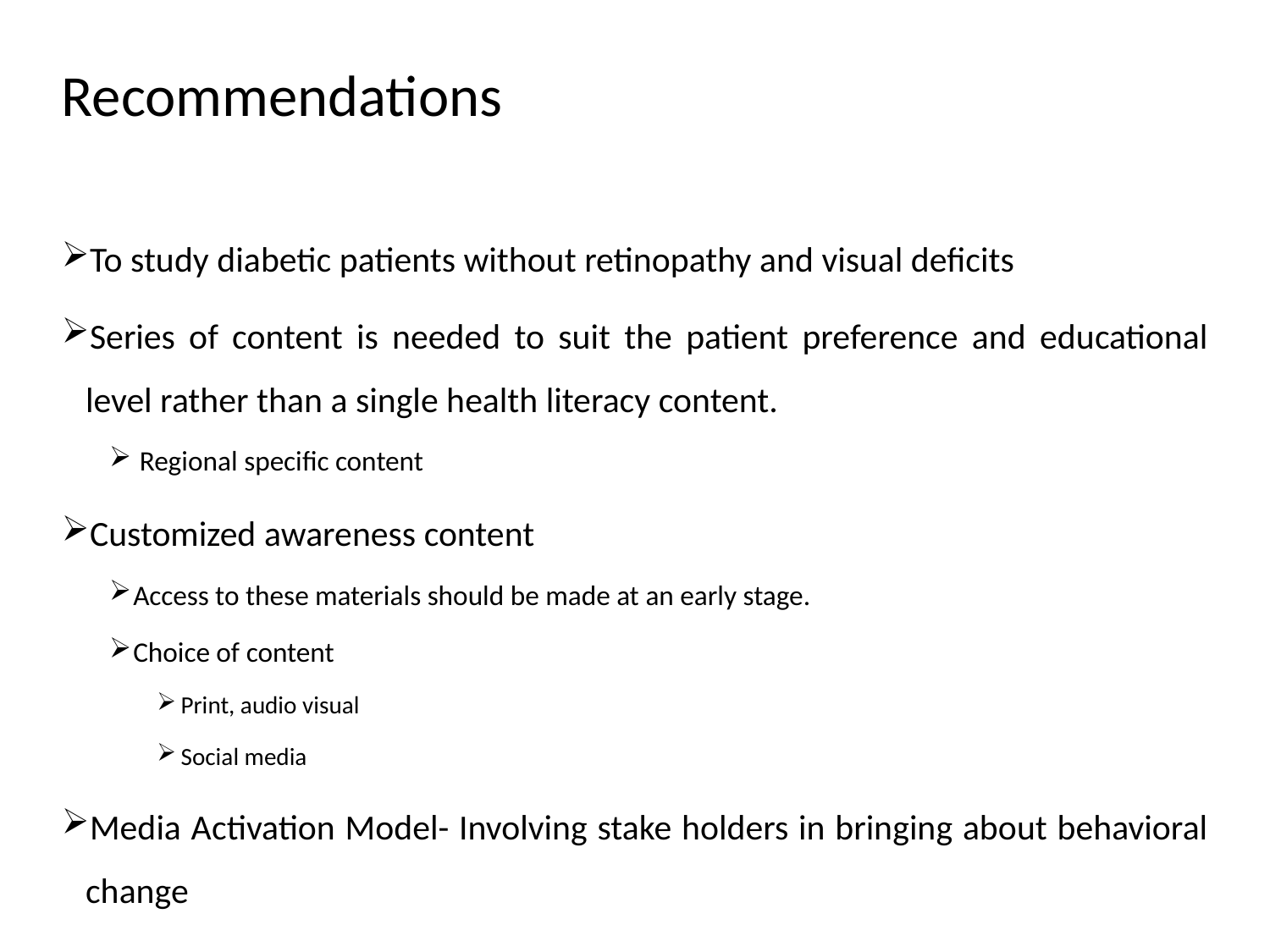

# Recommendations
To study diabetic patients without retinopathy and visual deficits
Series of content is needed to suit the patient preference and educational level rather than a single health literacy content.
 Regional specific content
Customized awareness content
Access to these materials should be made at an early stage.
Choice of content
Print, audio visual
Social media
Media Activation Model- Involving stake holders in bringing about behavioral change